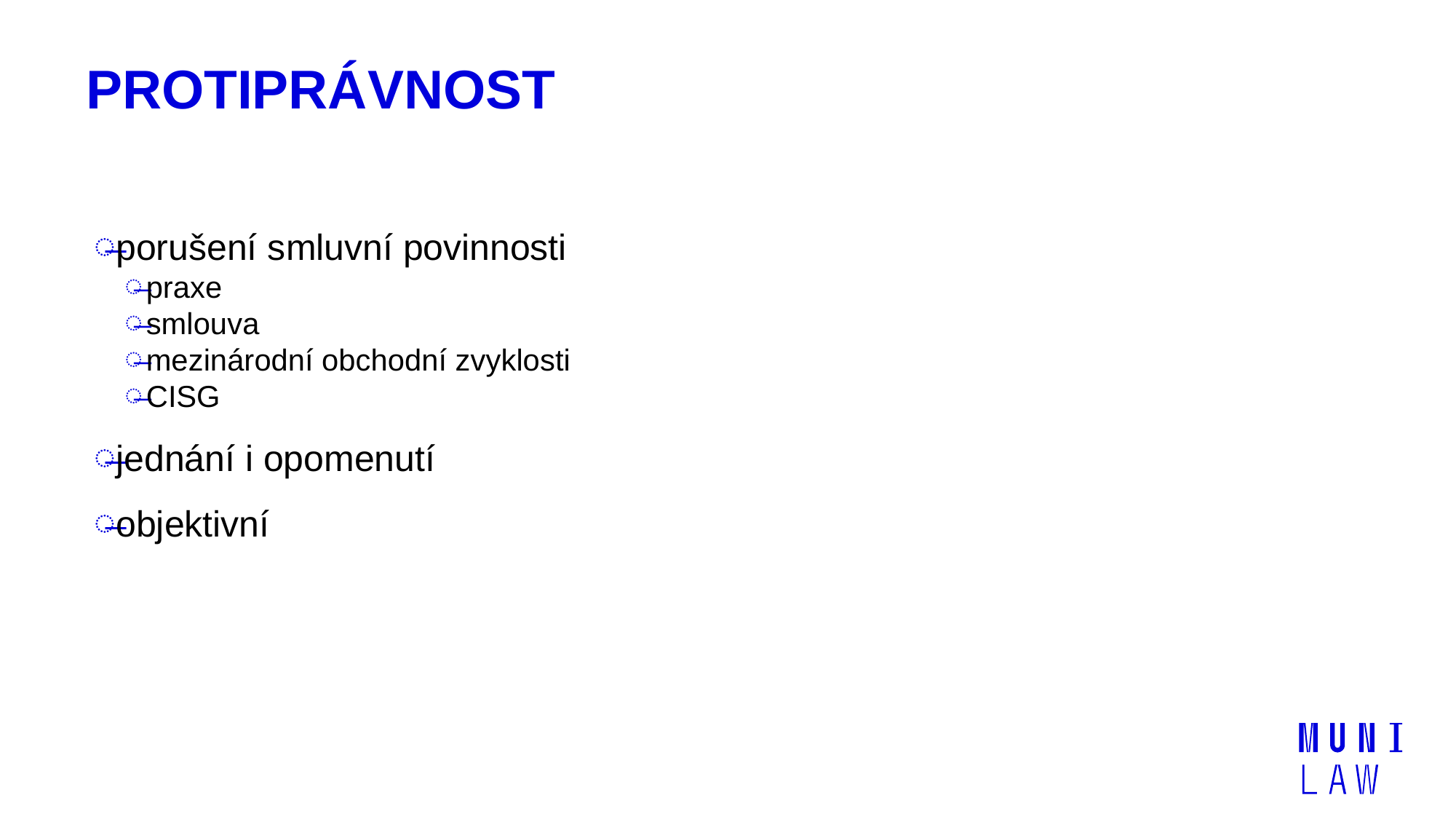

# Protiprávnost
porušení smluvní povinnosti
praxe
smlouva
mezinárodní obchodní zvyklosti
CISG
jednání i opomenutí
objektivní